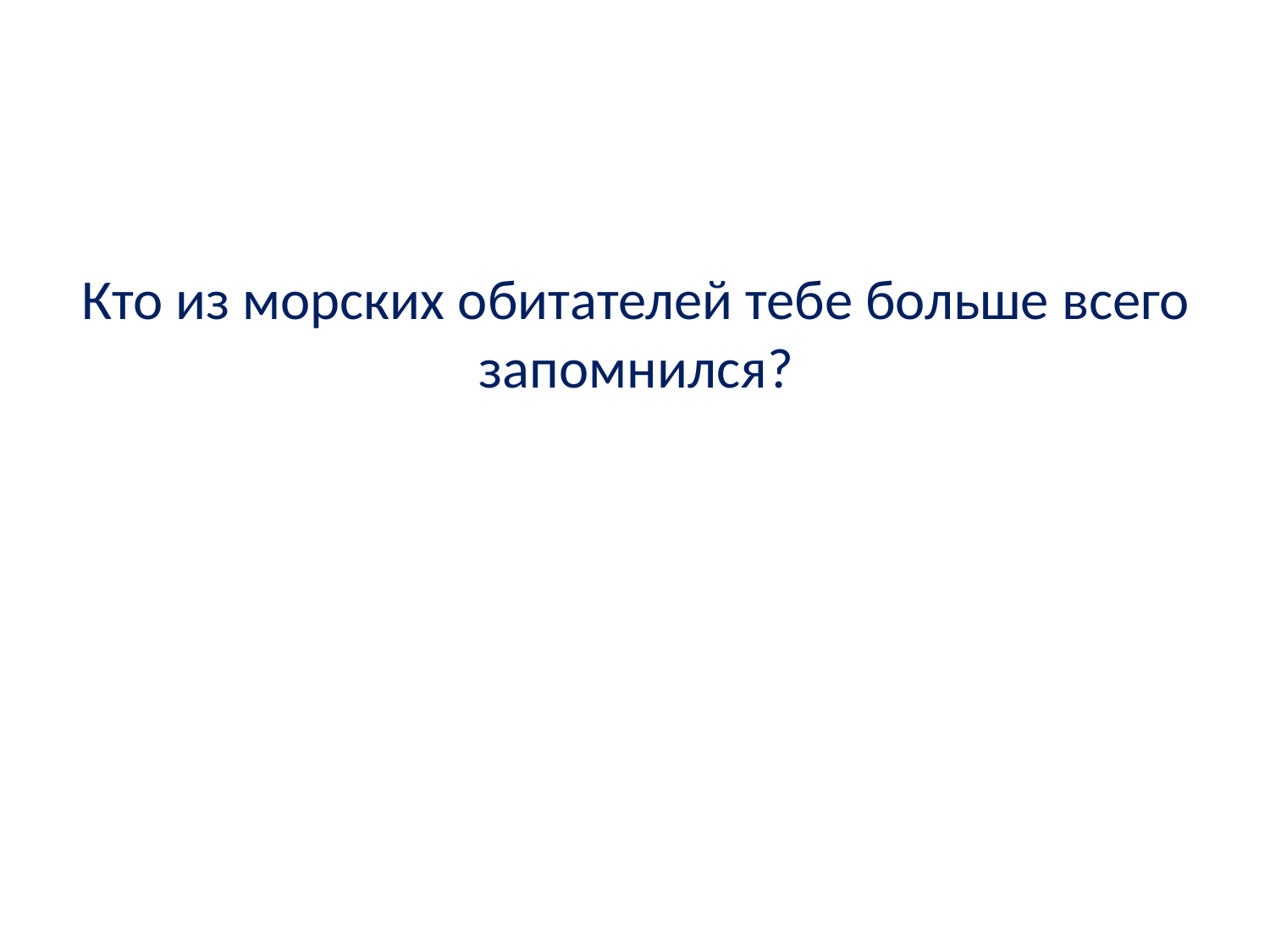

Кто из морских обитателей тебе больше всего запомнился?